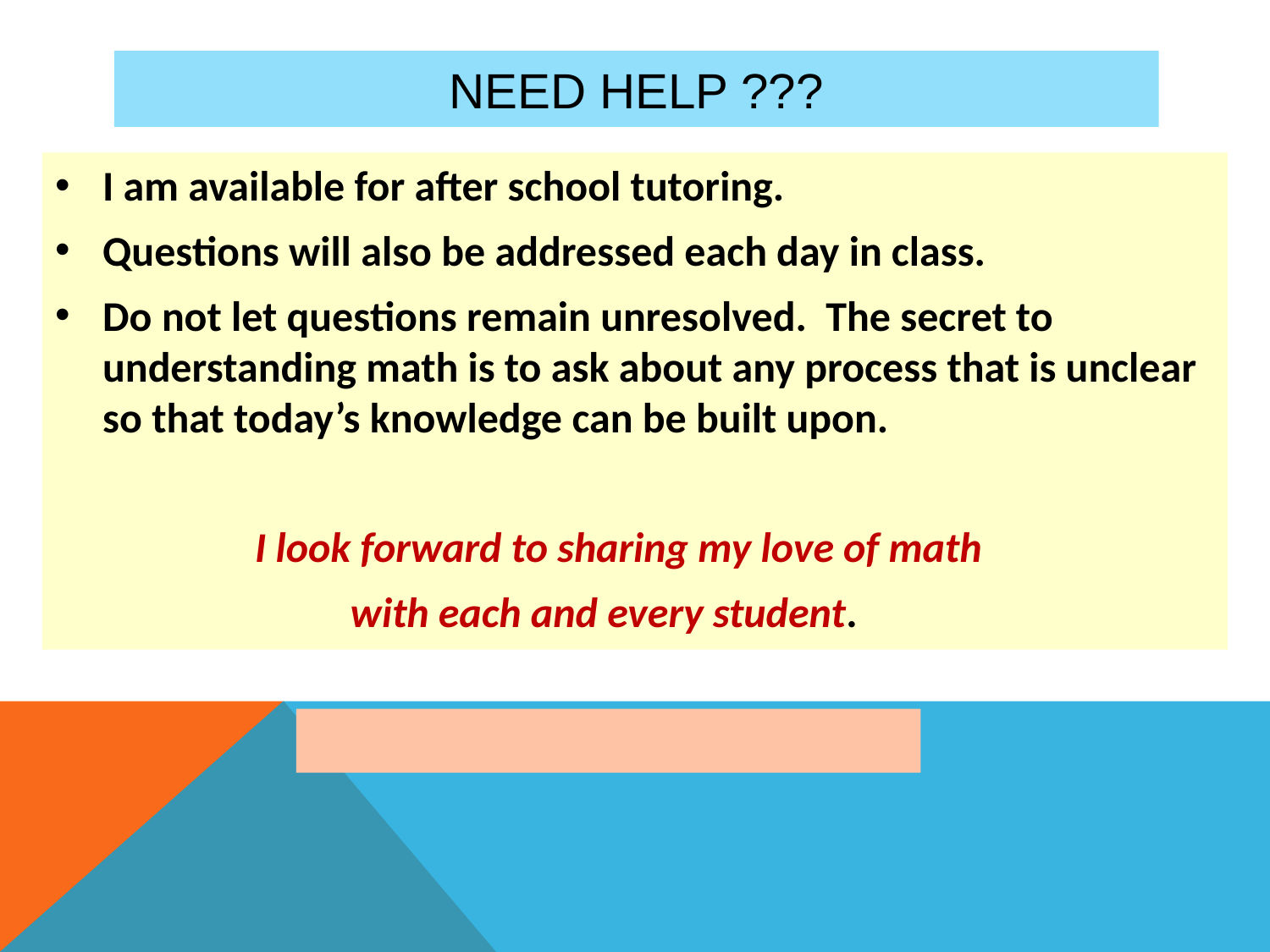

# Need Help ???
I am available for after school tutoring.
Questions will also be addressed each day in class.
Do not let questions remain unresolved.  The secret to understanding math is to ask about any process that is unclear so that today’s knowledge can be built upon.

                     I look forward to sharing my love of math
                               with each and every student.